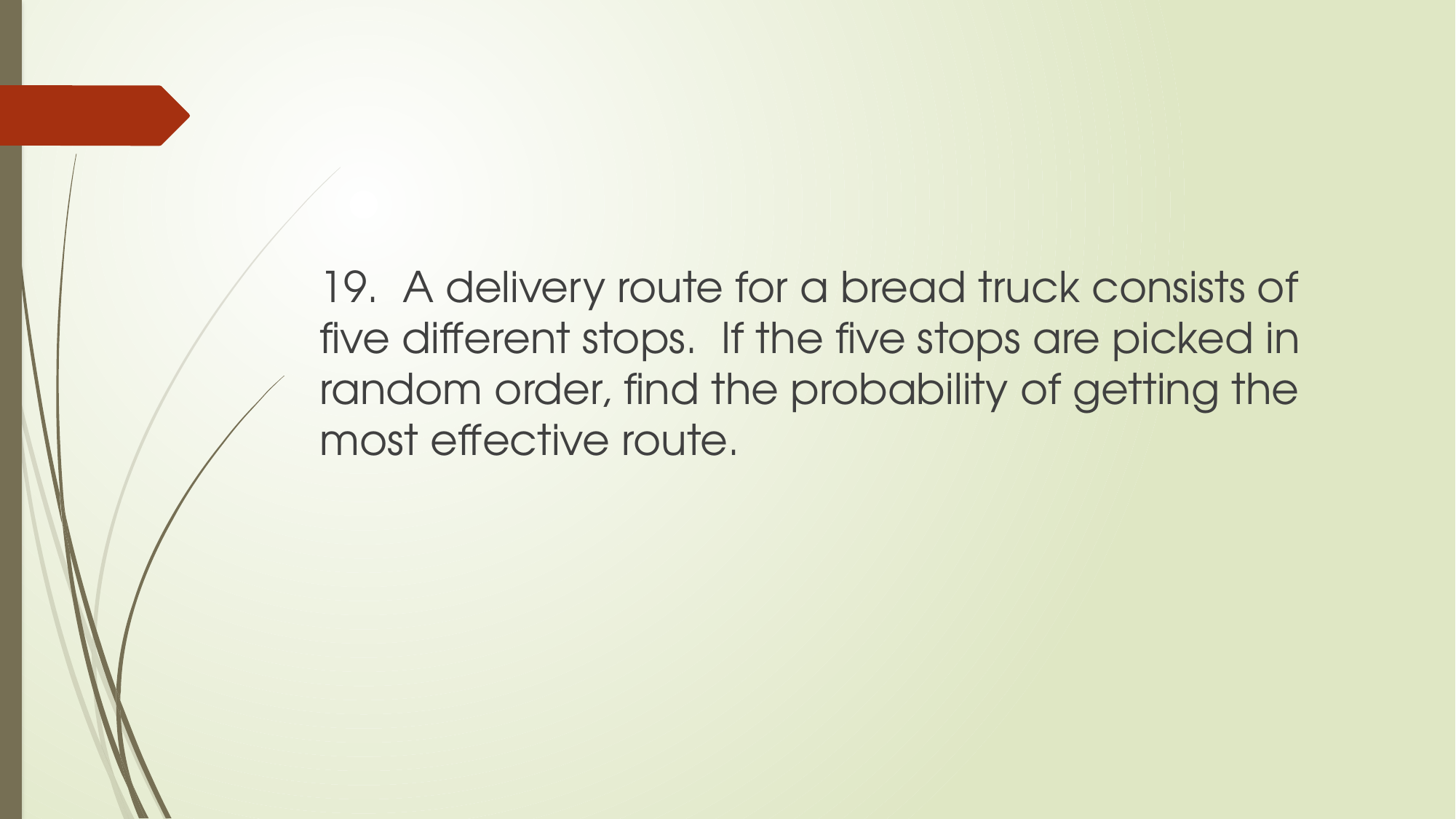

#
19.  A delivery route for a bread truck consists of five different stops.  If the five stops are picked in random order, find the probability of getting the most effective route.